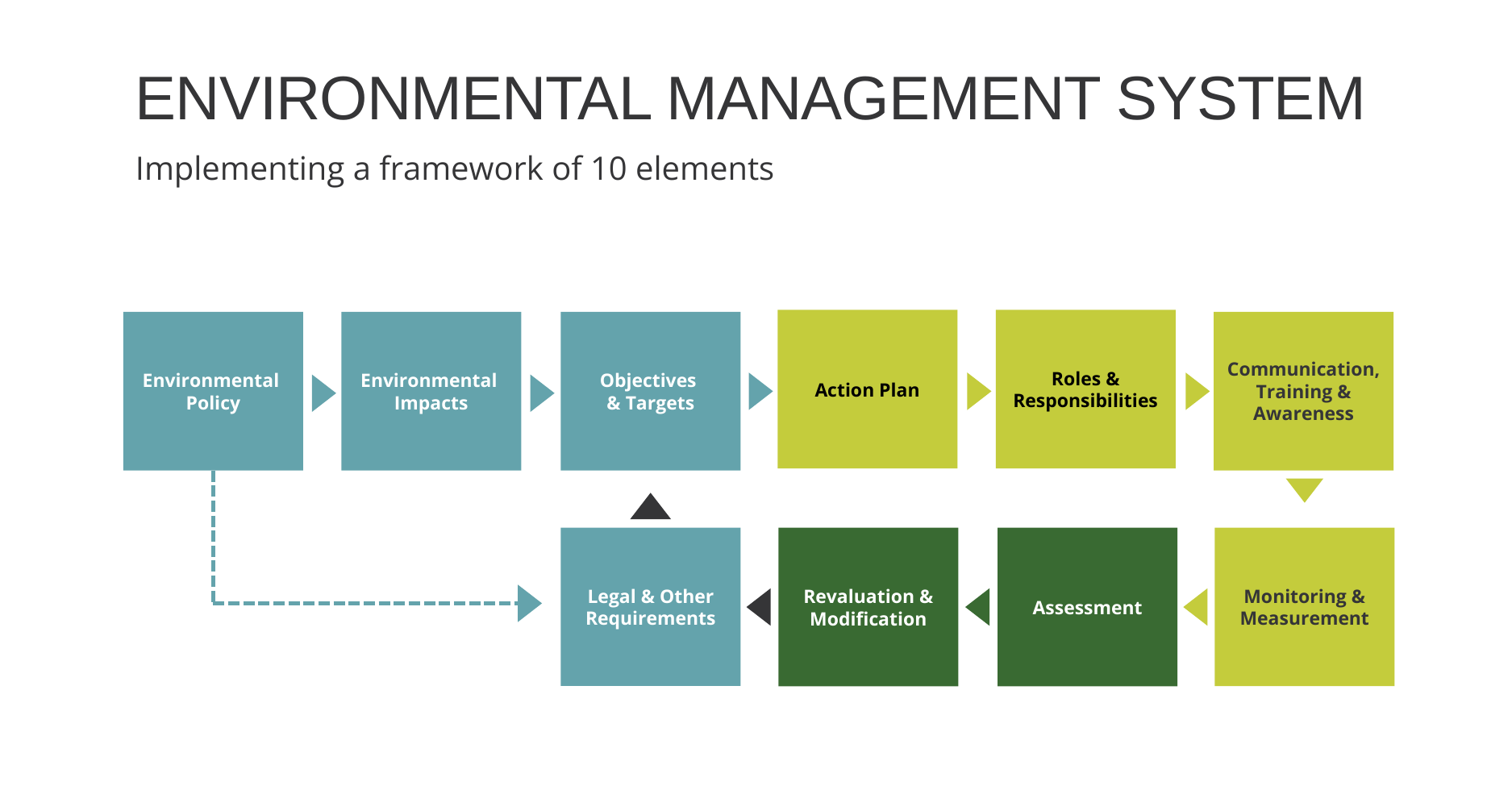

# ENVIRONMENTAL MANAGEMENT SYSTEM
Implementing a framework of 10 elements
Action Plan
Roles & Responsibilities
Environmental
Policy
Environmental
Impacts
Objectives
& Targets
Communication, Training & Awareness

Legal & Other Requirements
Revaluation & Modification
Assessment
Monitoring & Measurement